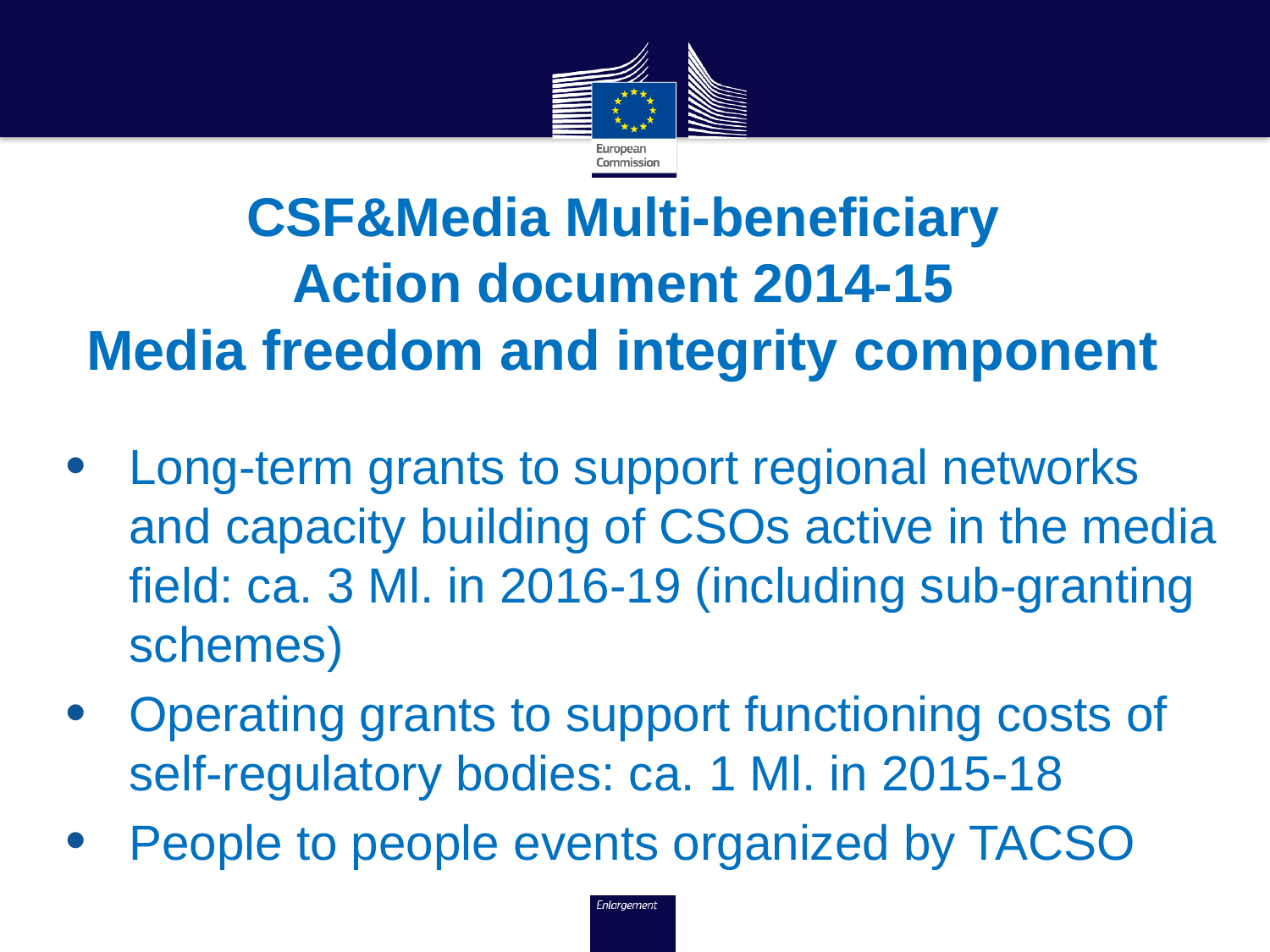

# CSF&Media Multi-beneficiary Action document 2014-15 Media freedom and integrity component

Long-term grants to support regional networks and capacity building of CSOs active in the media field: ca. 3 Ml. in 2016-19 (including sub-granting schemes)
Operating grants to support functioning costs of self-regulatory bodies: ca. 1 Ml. in 2015-18
People to people events organized by TACSO